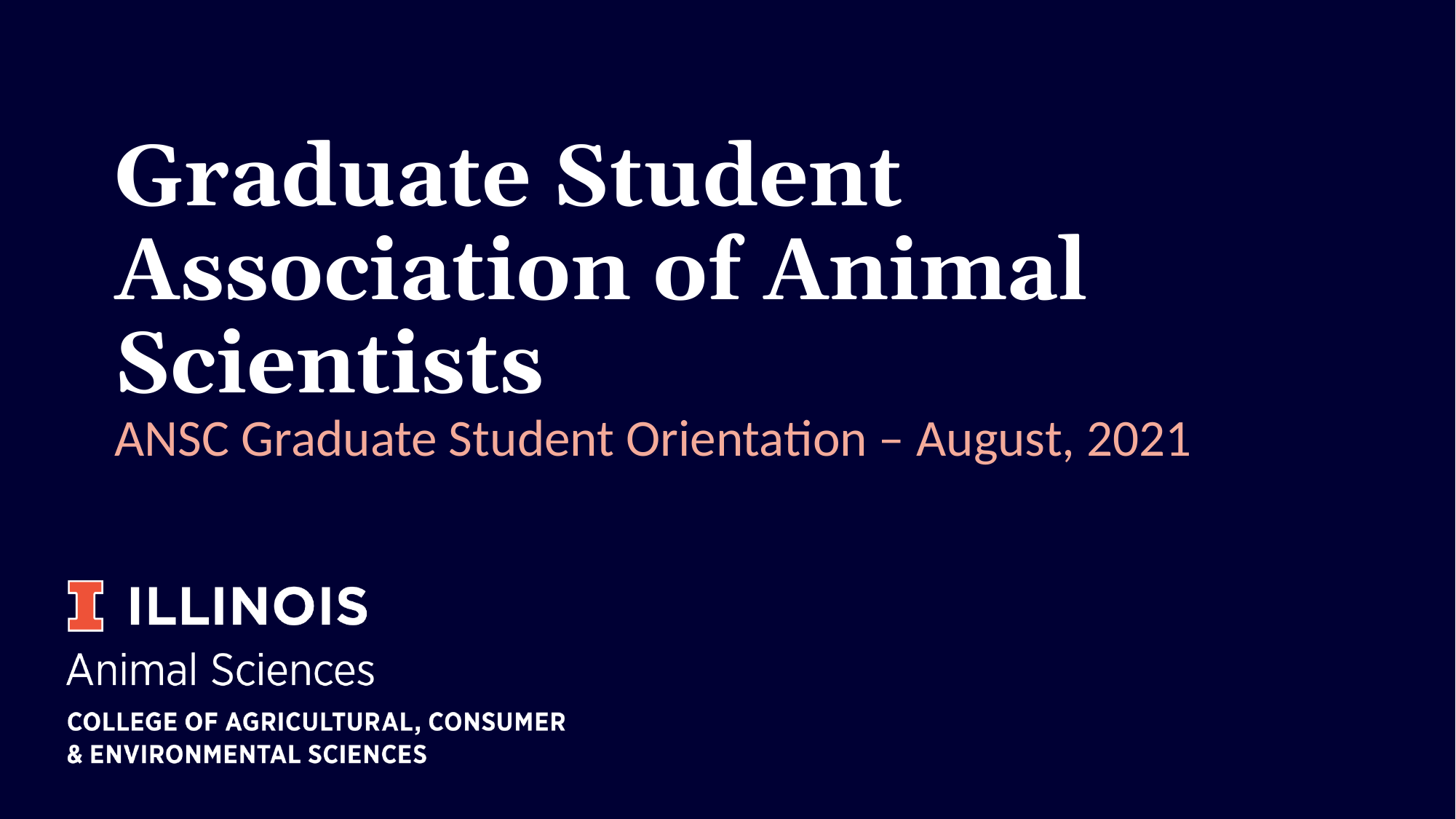

# Graduate Student Association of Animal Scientists ANSC Graduate Student Orientation – August, 2021